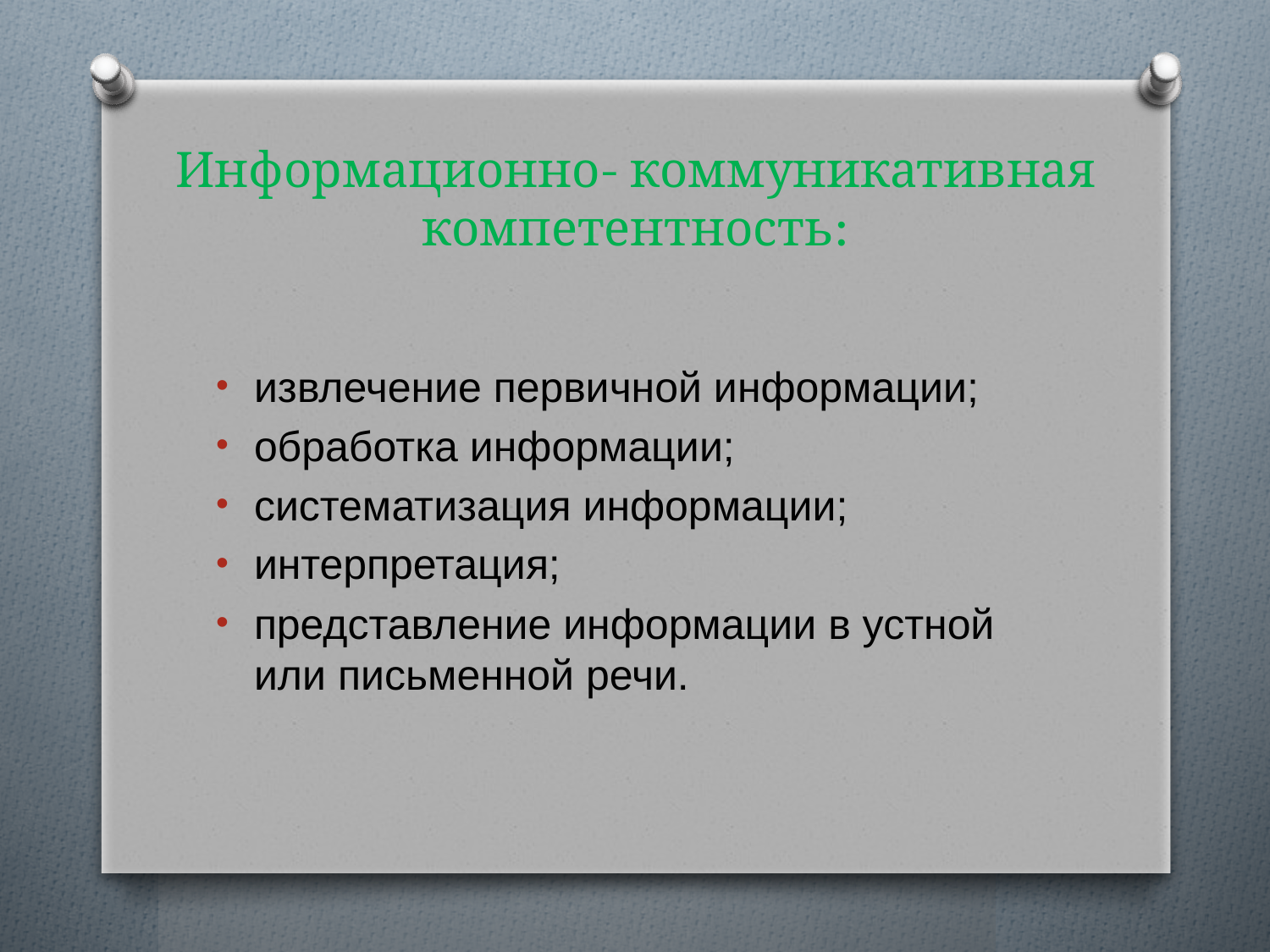

# Информационно- коммуникативная компетентность:

извлечение первичной информации;
обработка информации;
систематизация информации;
интерпретация;
представление информации в устной или письменной речи.